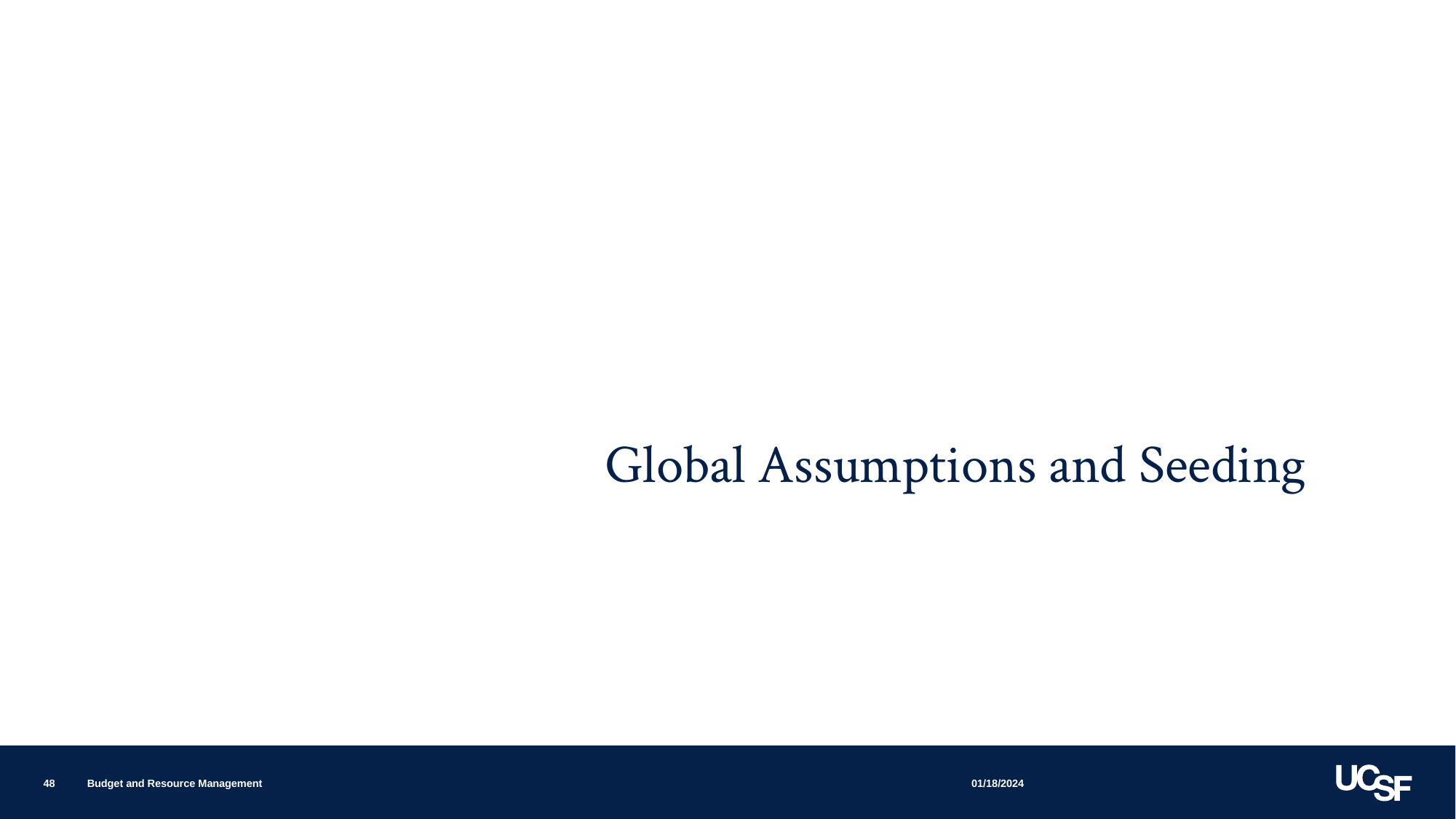

Global Assumptions and Seeding
01/18/2024
48
Budget and Resource Management